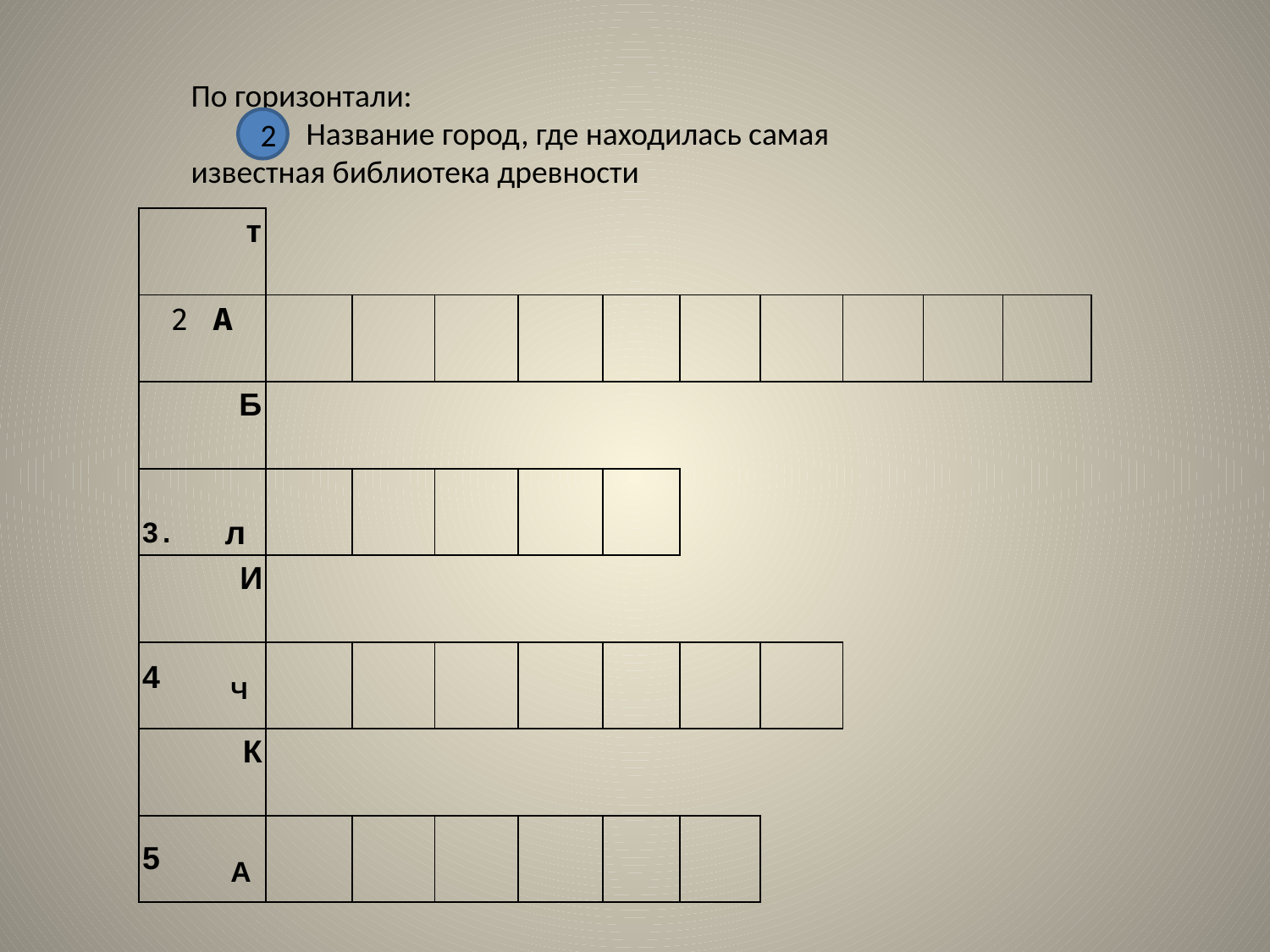

По горизонтали:
                Название город, где находилась самая известная библиотека древности

2
| т |  |  |  |  |  |  |  |  |  |  |
| --- | --- | --- | --- | --- | --- | --- | --- | --- | --- | --- |
| 2 А |  |  |  |  |  |  |  |  |  |  |
| Б |  |  |  |  |  |  |  |  |  |  |
| 3. л |  |  |  |  |  |  |  |  |  |  |
| И |  |  |  |  |  |  |  |  |  |  |
| 4 Ч |  |  |  |  |  |  |  |  |  |  |
| К |  |  |  |  |  |  |  |  |  |  |
| 5 А |  |  |  |  |  |  |  |  |  |  |